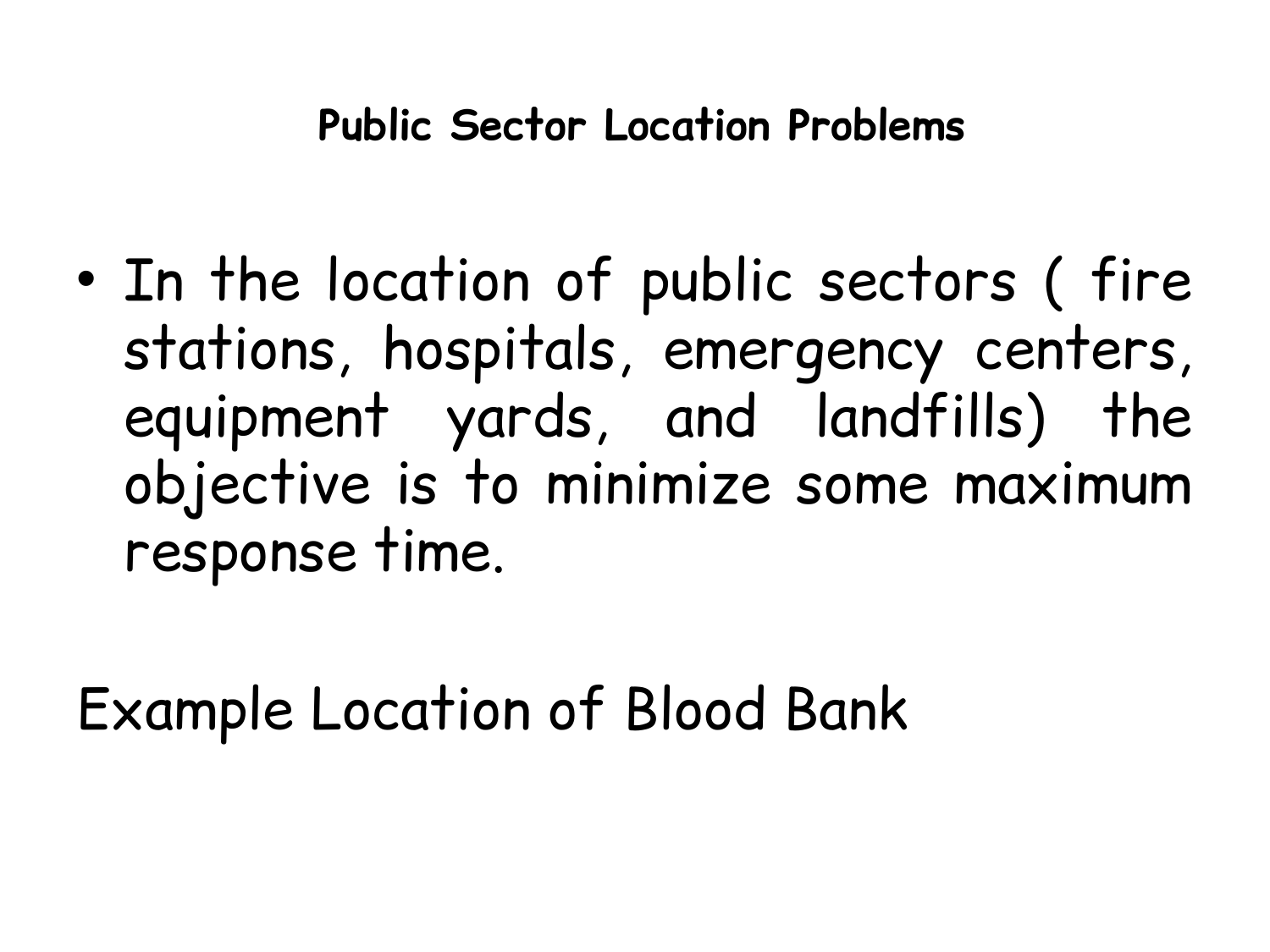

# Public Sector Location Problems

In the location of public sectors ( fire stations, hospitals, emergency centers, equipment yards, and landfills) the objective is to minimize some maximum response time.

Example Location of Blood Bank